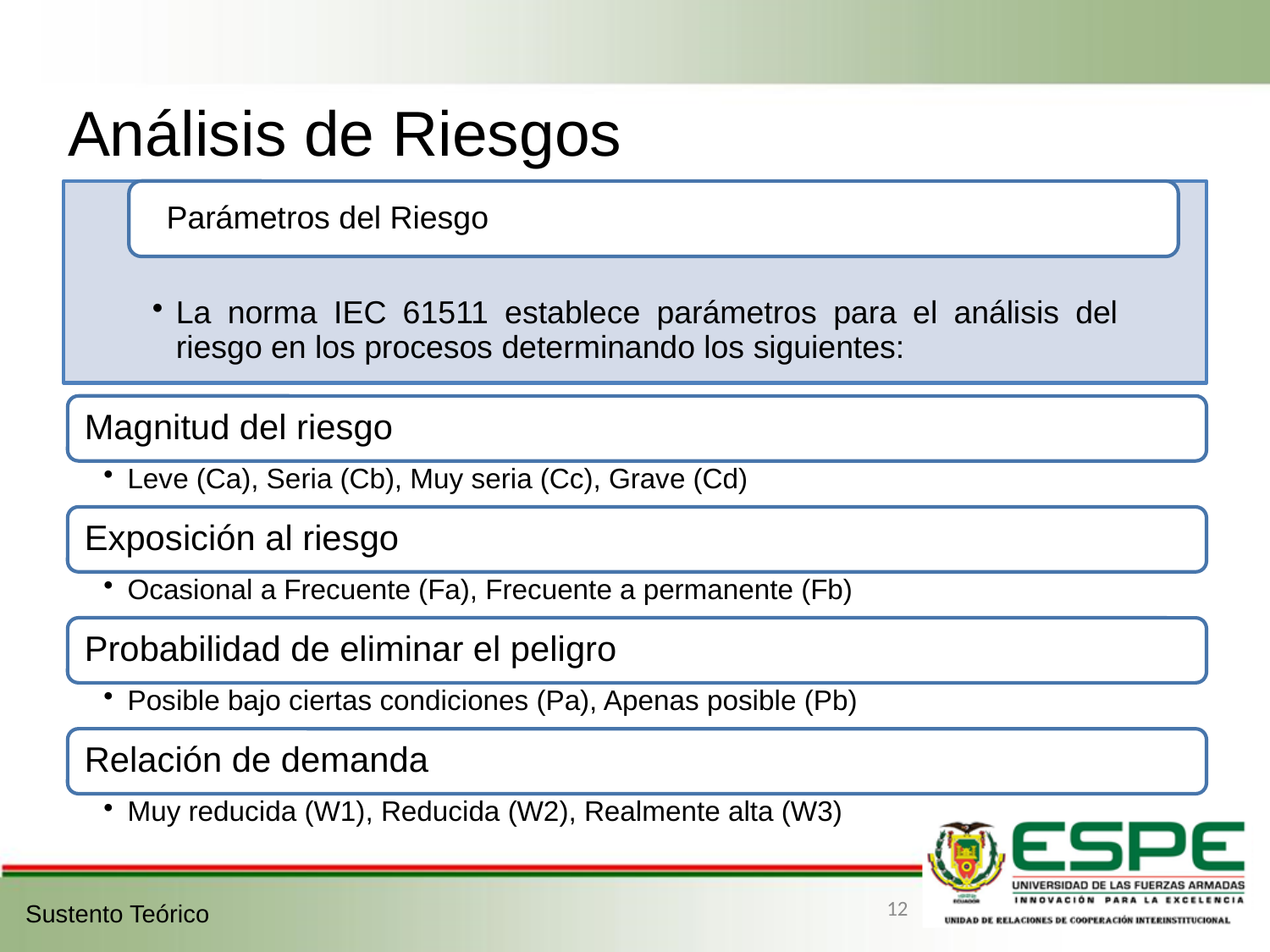

# Análisis de Riesgos
La norma IEC 61511 establece parámetros para el análisis del riesgo en los procesos determinando los siguientes:
Parámetros del Riesgo
Magnitud del riesgo
Leve (Ca), Seria (Cb), Muy seria (Cc), Grave (Cd)
Exposición al riesgo
Ocasional a Frecuente (Fa), Frecuente a permanente (Fb)
Probabilidad de eliminar el peligro
Posible bajo ciertas condiciones (Pa), Apenas posible (Pb)
Relación de demanda
Muy reducida (W1), Reducida (W2), Realmente alta (W3)

12
Sustento Teórico